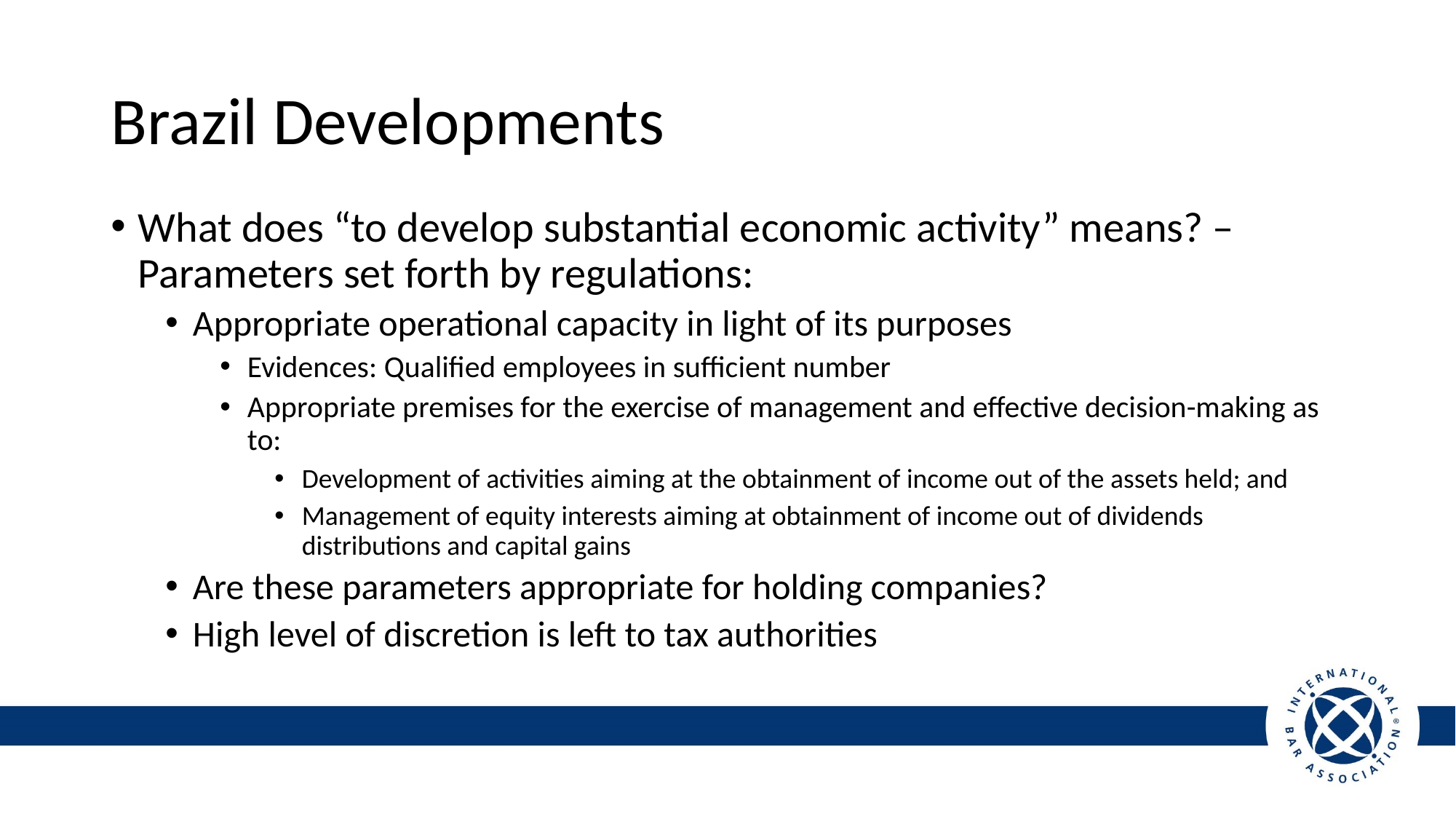

Brazil Developments
What does “to develop substantial economic activity” means? – Parameters set forth by regulations:
Appropriate operational capacity in light of its purposes
Evidences: Qualified employees in sufficient number
Appropriate premises for the exercise of management and effective decision-making as to:
Development of activities aiming at the obtainment of income out of the assets held; and
Management of equity interests aiming at obtainment of income out of dividends distributions and capital gains
Are these parameters appropriate for holding companies?
High level of discretion is left to tax authorities